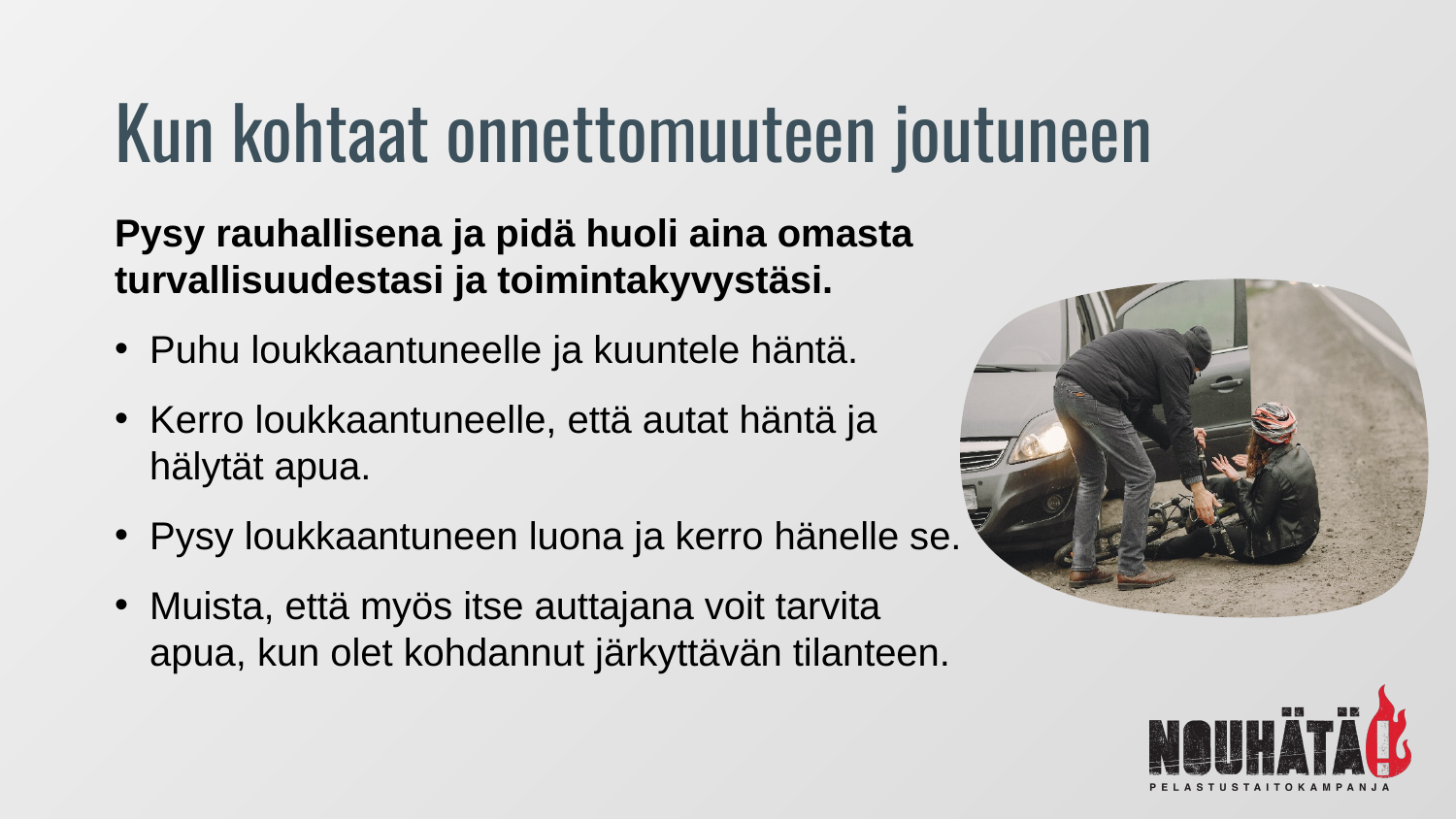

# Kun kohtaat onnettomuuteen joutuneen
Pysy rauhallisena ja pidä huoli aina omasta turvallisuudestasi ja toimintakyvystäsi.
Puhu loukkaantuneelle ja kuuntele häntä.
Kerro loukkaantuneelle, että autat häntä ja hälytät apua.
Pysy loukkaantuneen luona ja kerro hänelle se.
Muista, että myös itse auttajana voit tarvita apua, kun olet kohdannut järkyttävän tilanteen.